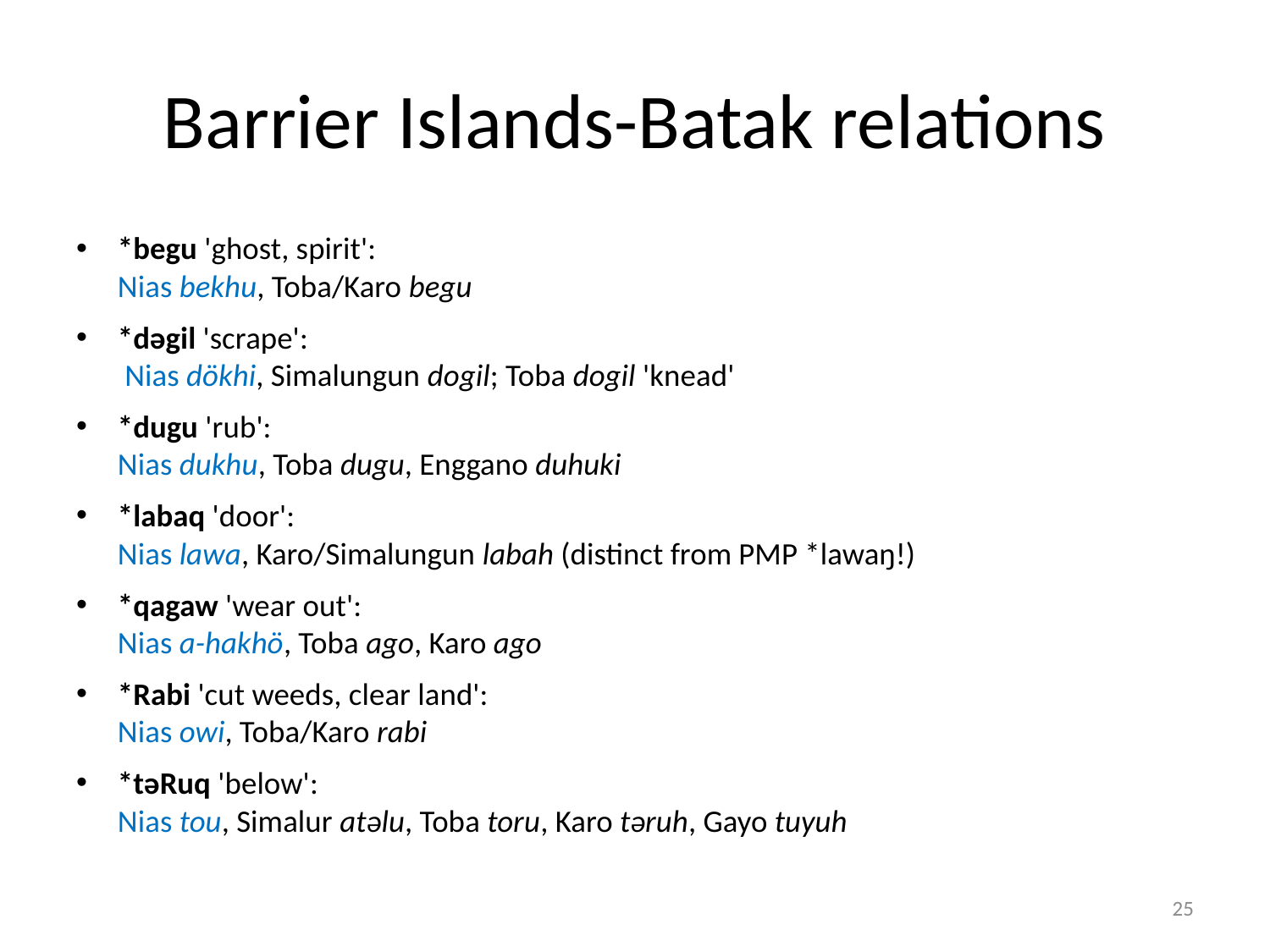

# Barrier Islands-Batak relations
*begu 'ghost, spirit':
Nias bekhu, Toba/Karo begu
*dəgil 'scrape':
 Nias dökhi, Simalungun dogil; Toba dogil 'knead'
*dugu 'rub':
Nias dukhu, Toba dugu, Enggano duhuki
*labaq 'door':
Nias lawa, Karo/Simalungun labah (distinct from PMP *lawaŋ!)
*qagaw 'wear out':
Nias a-hakhö, Toba ago, Karo ago
*Rabi 'cut weeds, clear land':
Nias owi, Toba/Karo rabi
*təRuq 'below':
Nias tou, Simalur atəlu, Toba toru, Karo təruh, Gayo tuyuh
25